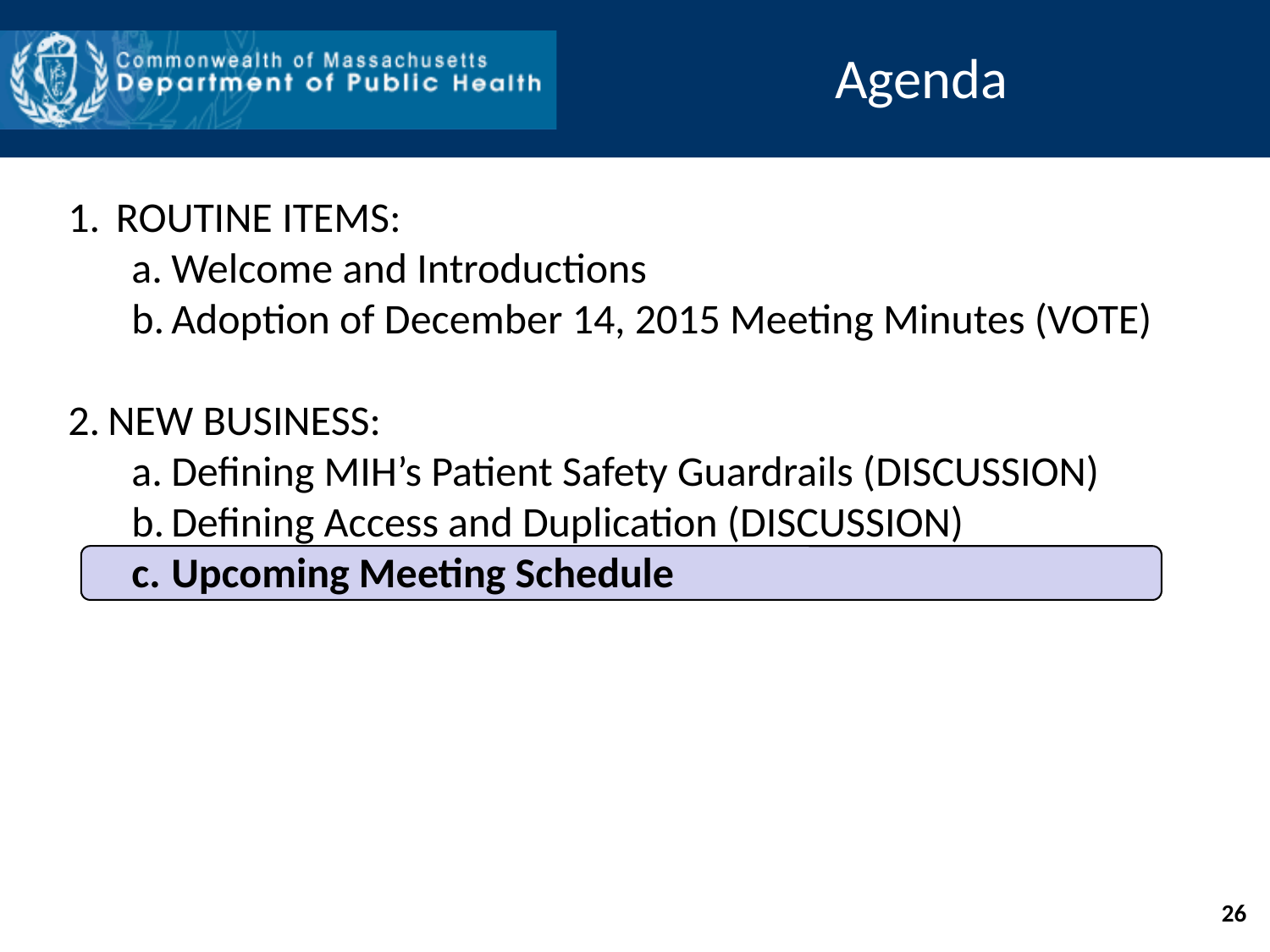

Agenda

ROUTINE ITEMS:
Welcome and Introductions
Adoption of December 14, 2015 Meeting Minutes (VOTE)

NEW BUSINESS:
Defining MIH’s Patient Safety Guardrails (DISCUSSION)
Defining Access and Duplication (DISCUSSION)
Upcoming Meeting Schedule

26